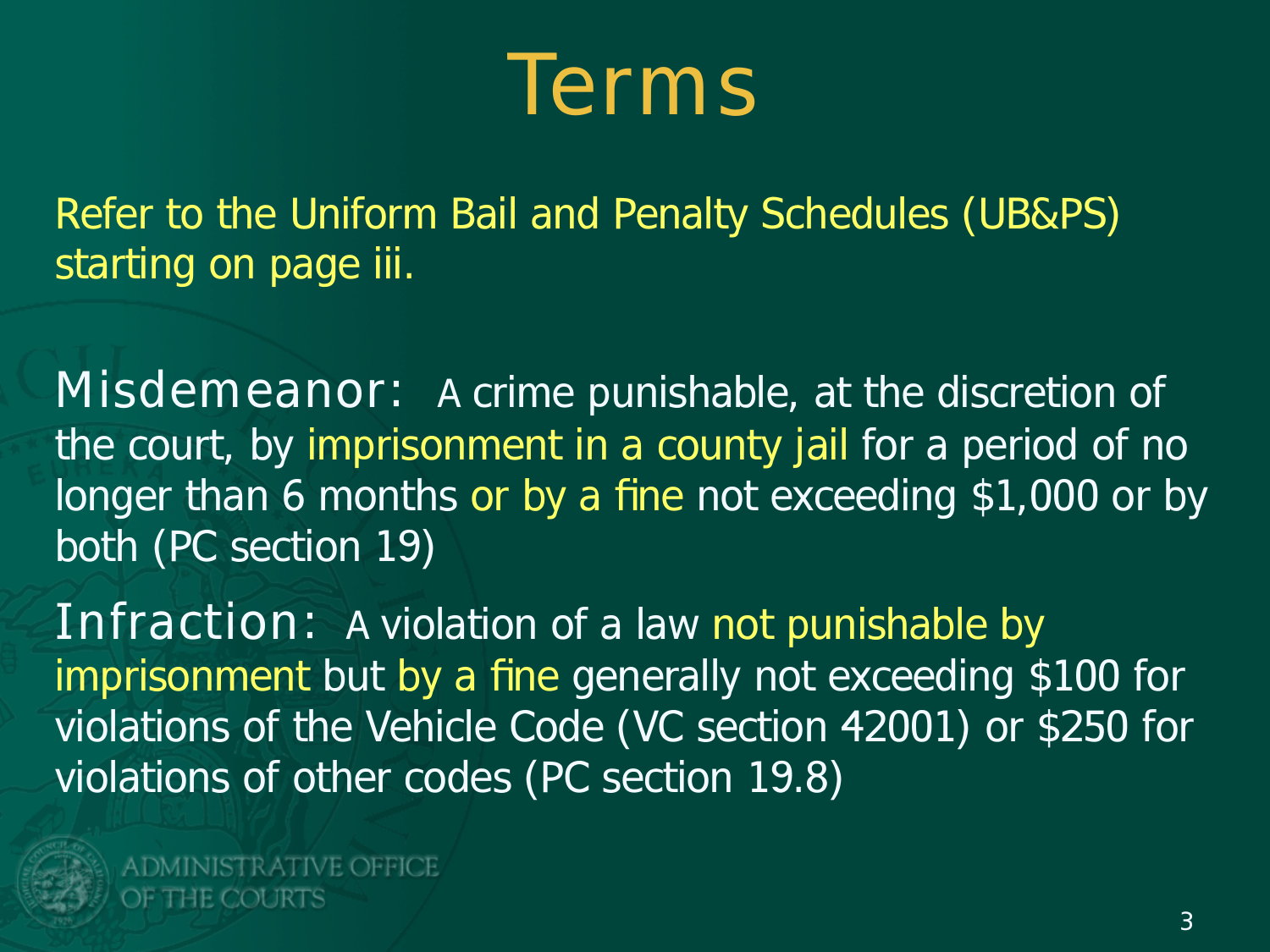

# Terms
Refer to the Uniform Bail and Penalty Schedules (UB&PS) starting on page iii.

Misdemeanor:  A crime punishable, at the discretion of the court, by imprisonment in a county jail for a period of no longer than 6 months or by a fine not exceeding $1,000 or by both (PC section 19)
Infraction:  A violation of a law not punishable by imprisonment but by a fine generally not exceeding $100 for violations of the Vehicle Code (VC section 42001) or $250 for violations of other codes (PC section 19.8)
3